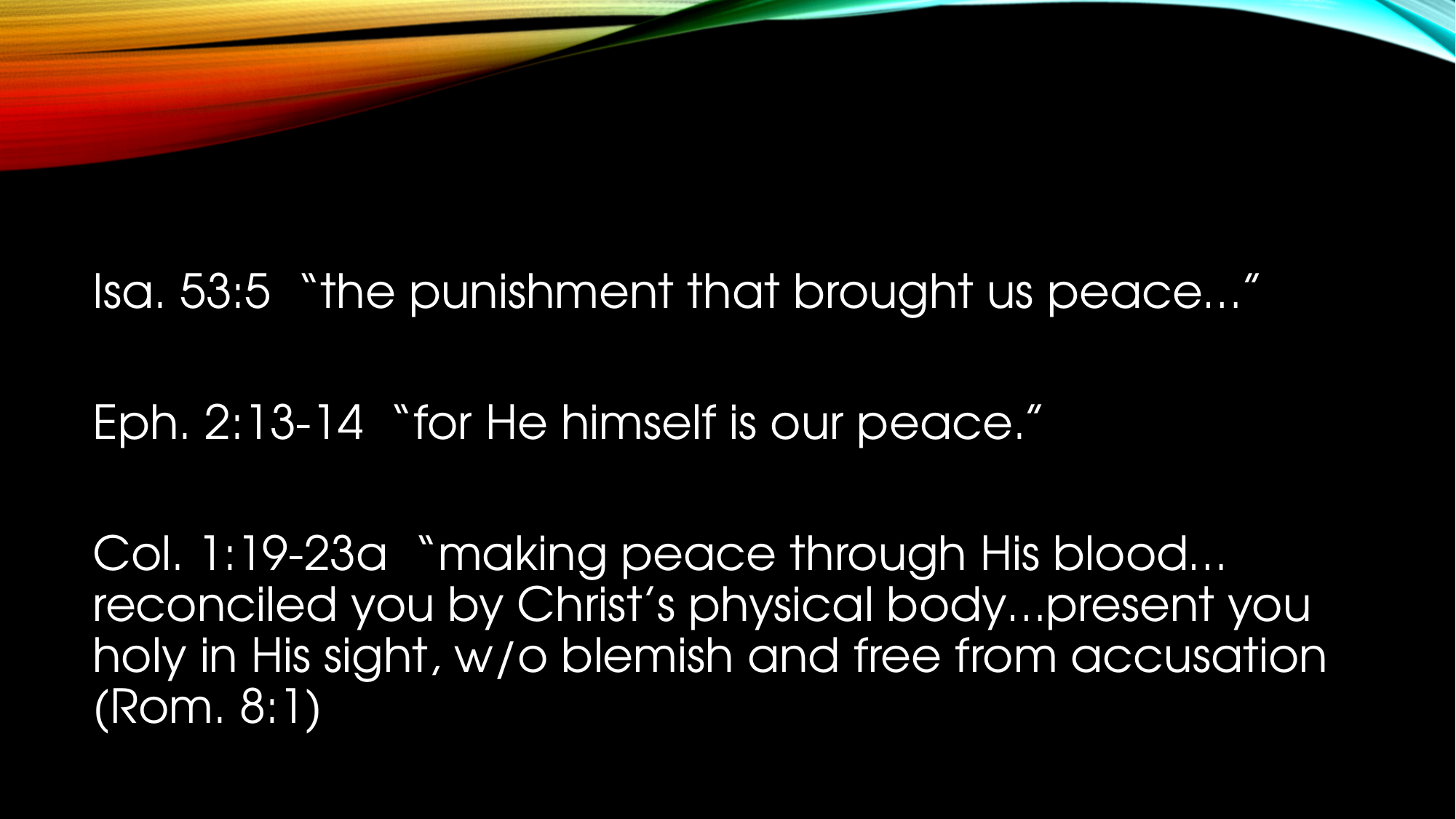

#
Isa. 53:5  “the punishment that brought us peace…”

Eph. 2:13-14  “for He himself is our peace.”

Col. 1:19-23a  “making peace through His blood…reconciled you by Christ’s physical body…present you holy in His sight, w/o blemish and free from accusation (Rom. 8:1)